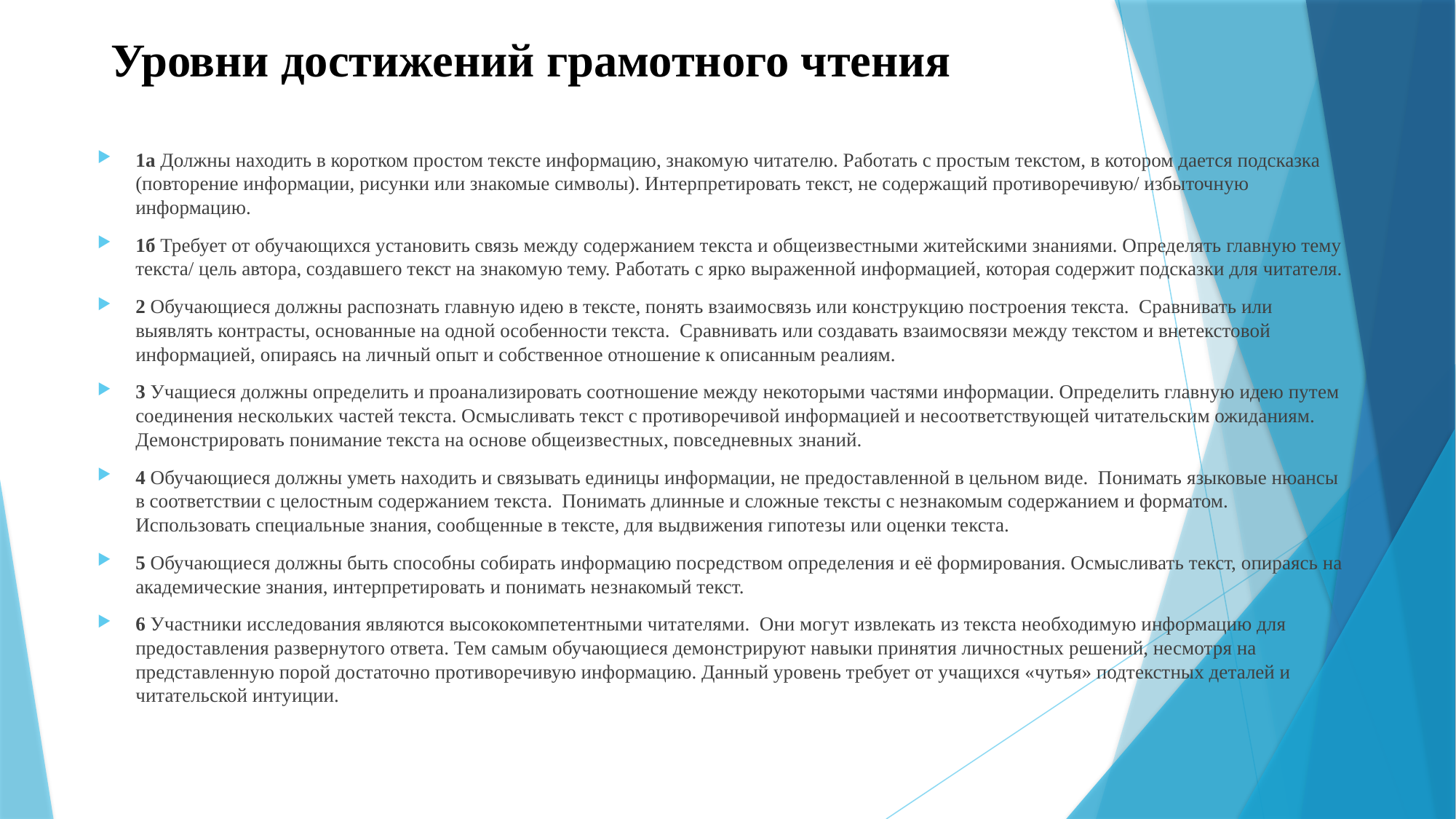

# Уровни достижений грамотного чтения
1а Должны находить в коротком простом тексте информацию, знакомую читателю. Работать с простым текстом, в котором дается подсказка (повторение информации, рисунки или знакомые символы). Интерпретировать текст, не содержащий противоречивую/ избыточную информацию.
1б Требует от обучающихся установить связь между содержанием текста и общеизвестными житейскими знаниями. Определять главную тему текста/ цель автора, создавшего текст на знакомую тему. Работать с ярко выраженной информацией, которая содержит подсказки для читателя.
2 Обучающиеся должны распознать главную идею в тексте, понять взаимосвязь или конструкцию построения текста.  Сравнивать или выявлять контрасты, основанные на одной особенности текста.  Сравнивать или создавать взаимосвязи между текстом и внетекстовой информацией, опираясь на личный опыт и собственное отношение к описанным реалиям.
3 Учащиеся должны определить и проанализировать соотношение между некоторыми частями информации. Определить главную идею путем соединения нескольких частей текста. Осмысливать текст с противоречивой информацией и несоответствующей читательским ожиданиям.  Демонстрировать понимание текста на основе общеизвестных, повседневных знаний.
4 Обучающиеся должны уметь находить и связывать единицы информации, не предоставленной в цельном виде.  Понимать языковые нюансы в соответствии с целостным содержанием текста.  Понимать длинные и сложные тексты с незнакомым содержанием и форматом. Использовать специальные знания, сообщенные в тексте, для выдвижения гипотезы или оценки текста.
5 Обучающиеся должны быть способны собирать информацию посредством определения и её формирования. Осмысливать текст, опираясь на академические знания, интерпретировать и понимать незнакомый текст.
6 Участники исследования являются высококомпетентными читателями.  Они могут извлекать из текста необходимую информацию для предоставления развернутого ответа. Тем самым обучающиеся демонстрируют навыки принятия личностных решений, несмотря на представленную порой достаточно противоречивую информацию. Данный уровень требует от учащихся «чутья» подтекстных деталей и читательской интуиции.